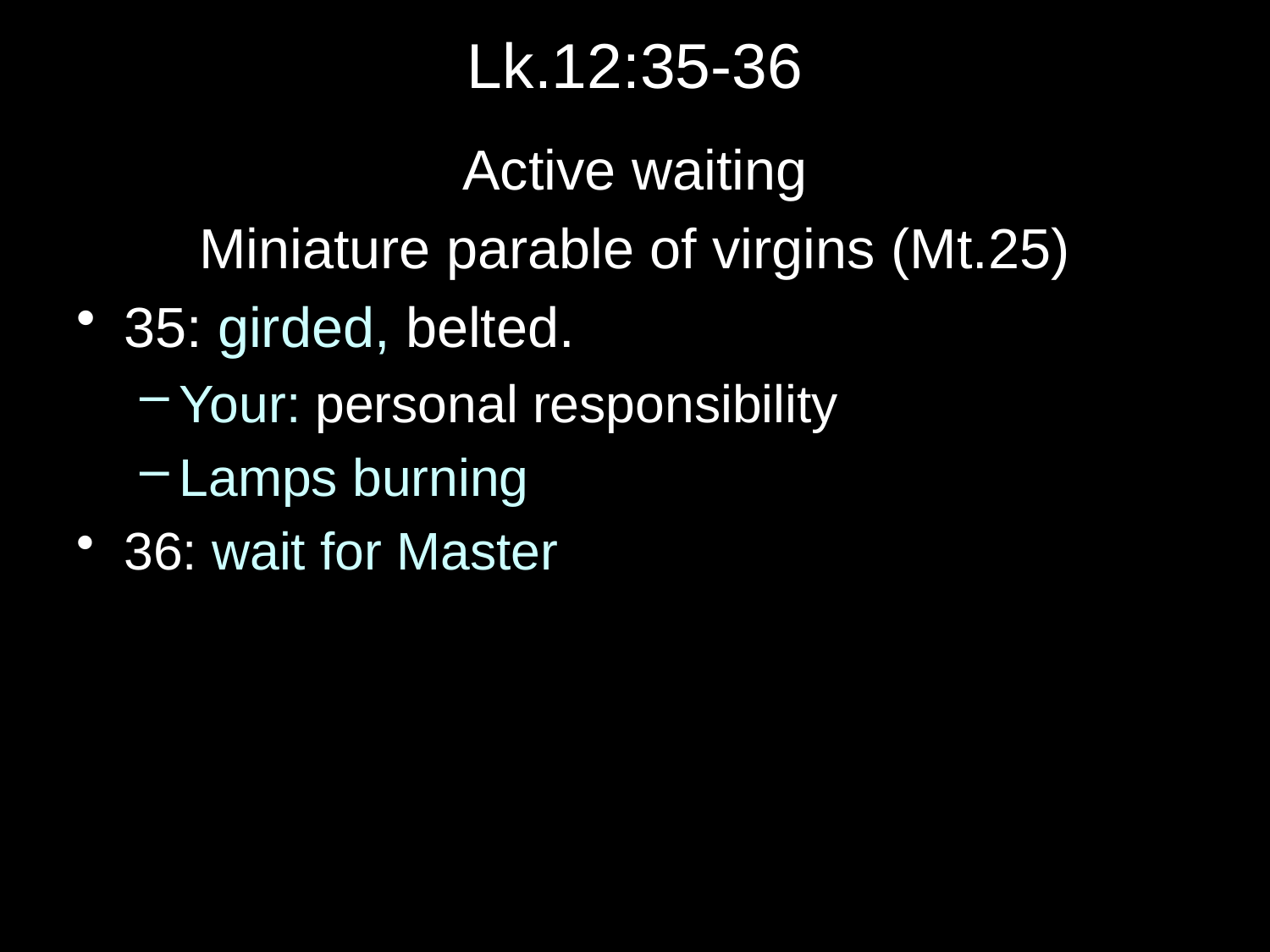

# Lk.12:35-36
Active waiting
Miniature parable of virgins (Mt.25)
35: girded, belted.
Your: personal responsibility
Lamps burning
36: wait for Master